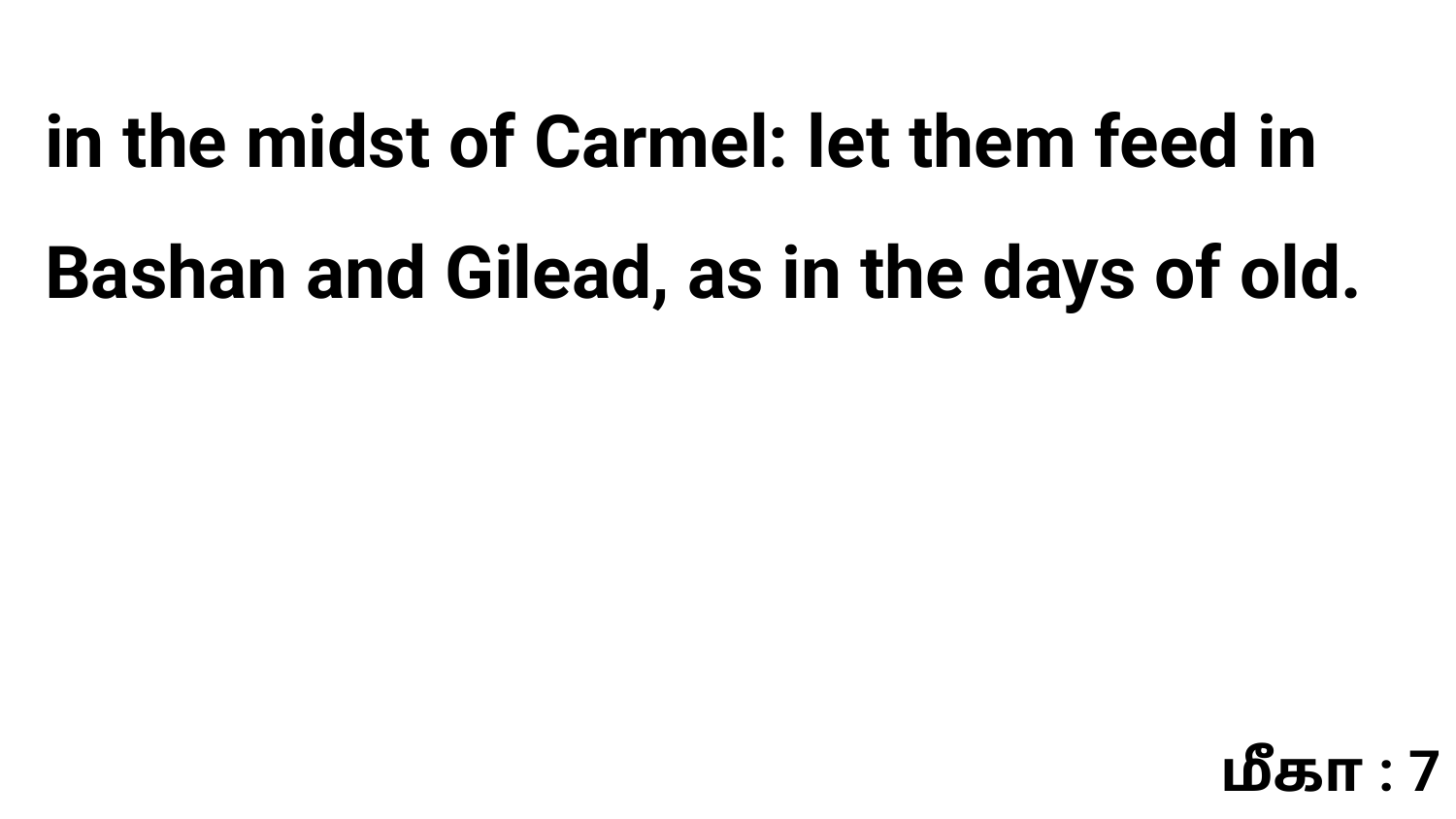

in the midst of Carmel: let them feed in Bashan and Gilead, as in the days of old.
மீகா : 7